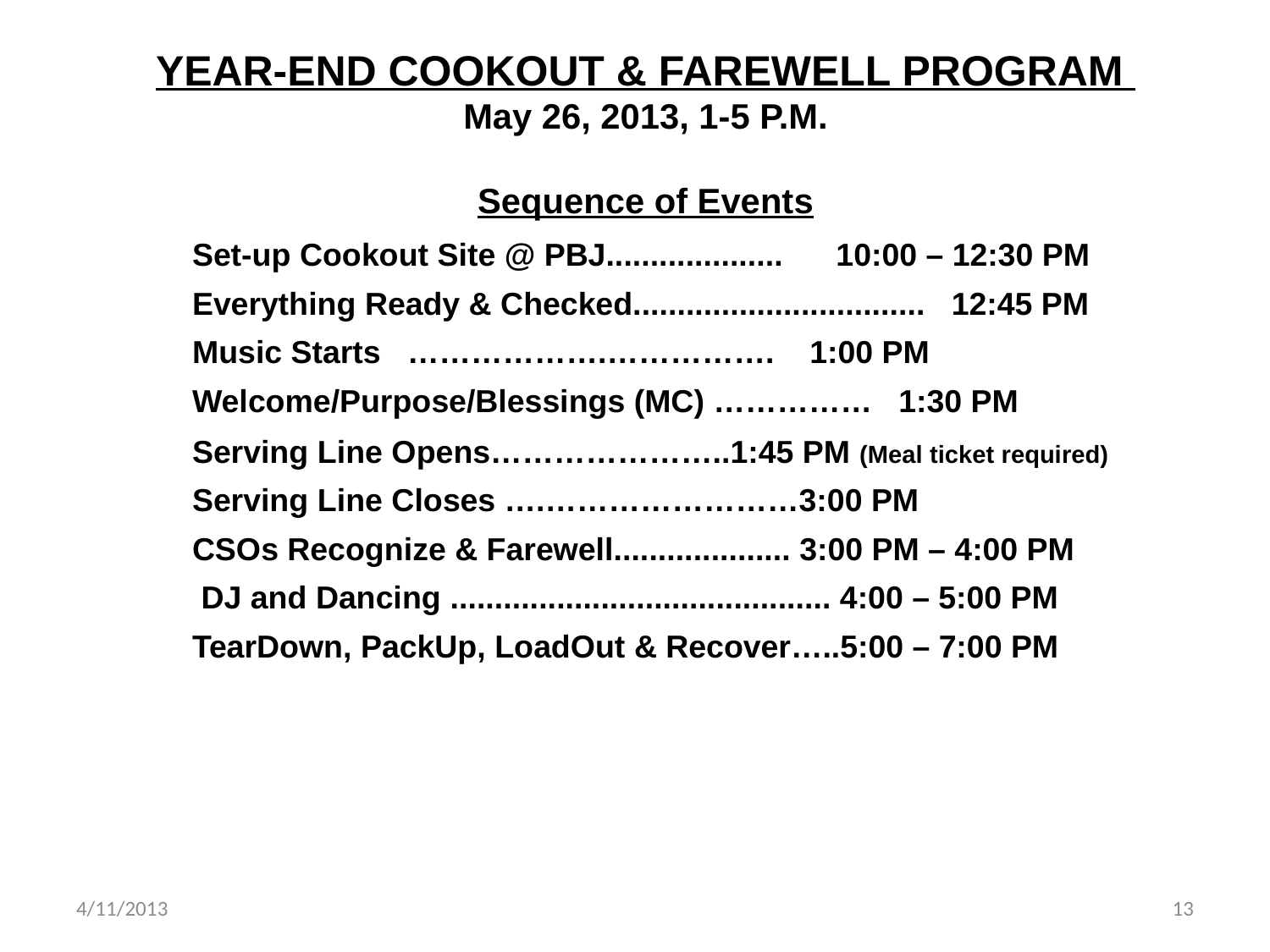

YEAR-END COOKOUT & FAREWELL PROGRAM
May 26, 2013, 1-5 P.M.

Sequence of Events

Set-up Cookout Site @ PBJ....................      10:00 – 12:30 PM
Everything Ready & Checked.................................   12:45 PM
Music Starts   ……………….…………….    1:00 PM
Welcome/Purpose/Blessings (MC) ……………   1:30 PM
Serving Line Opens…………………..1:45 PM (Meal ticket required)
Serving Line Closes ….……………………3:00 PM
CSOs Recognize & Farewell.................... 3:00 PM – 4:00 PM
 DJ and Dancing ........................................... 4:00 – 5:00 PM
TearDown, PackUp, LoadOut & Recover…..5:00 – 7:00 PM

4/11/2013
13